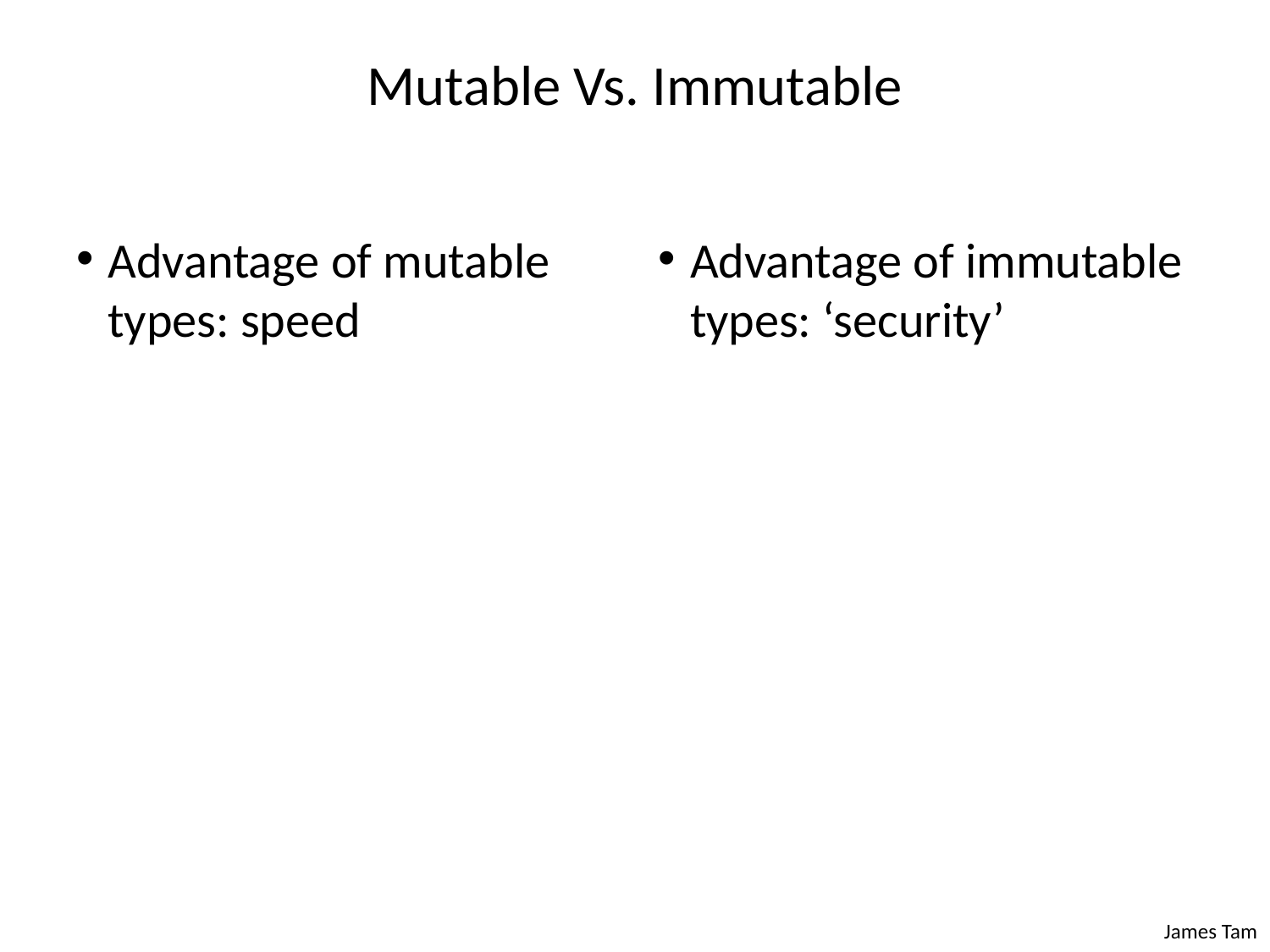

Mutable Vs. Immutable
Advantage of mutable types: speed
Advantage of immutable types: ‘security’